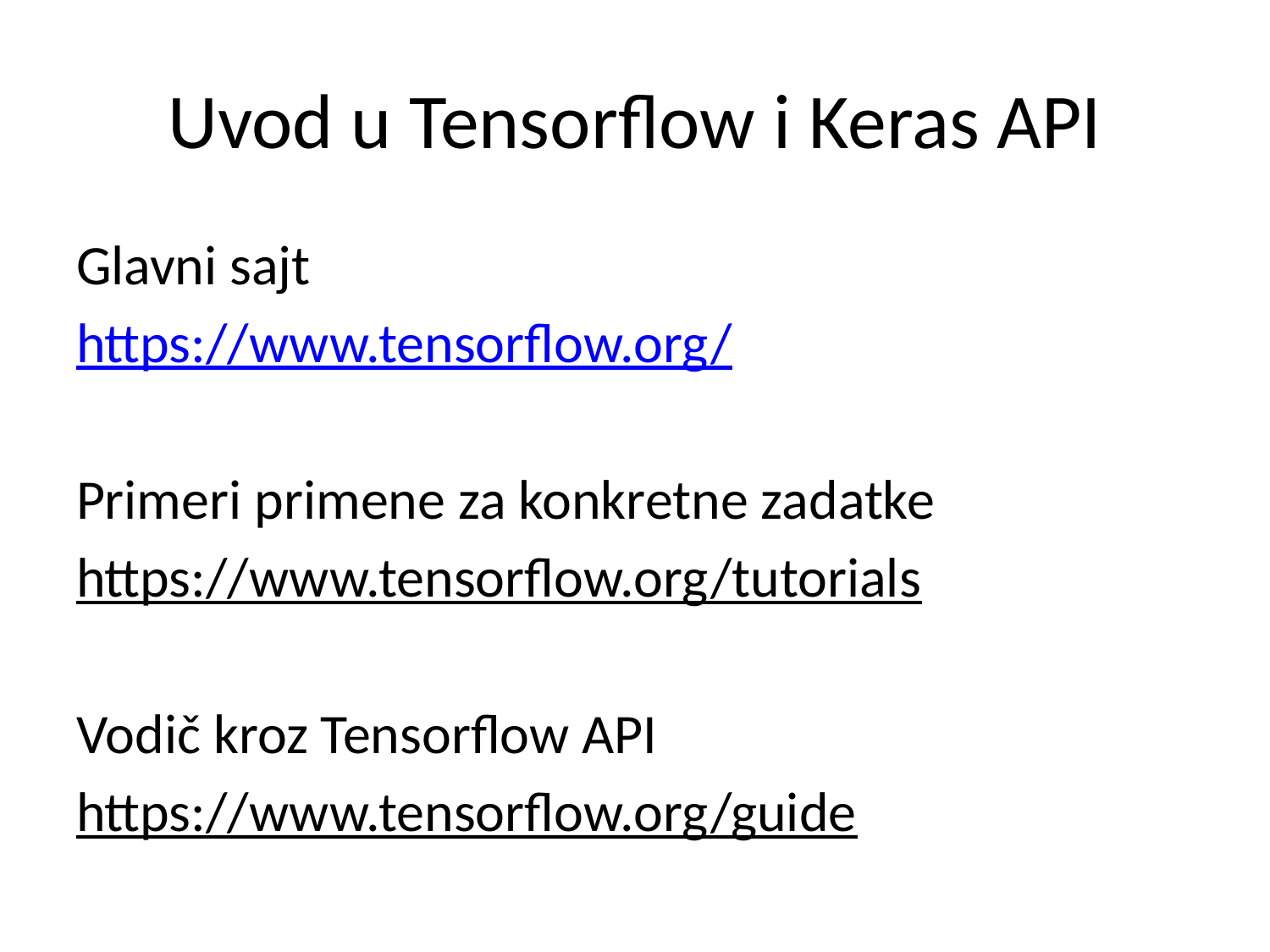

# Uvod u Tensorflow i Keras API
Glavni sajt
https://www.tensorflow.org/

Primeri primene za konkretne zadatke
https://www.tensorflow.org/tutorials

Vodič kroz Tensorflow API
https://www.tensorflow.org/guide